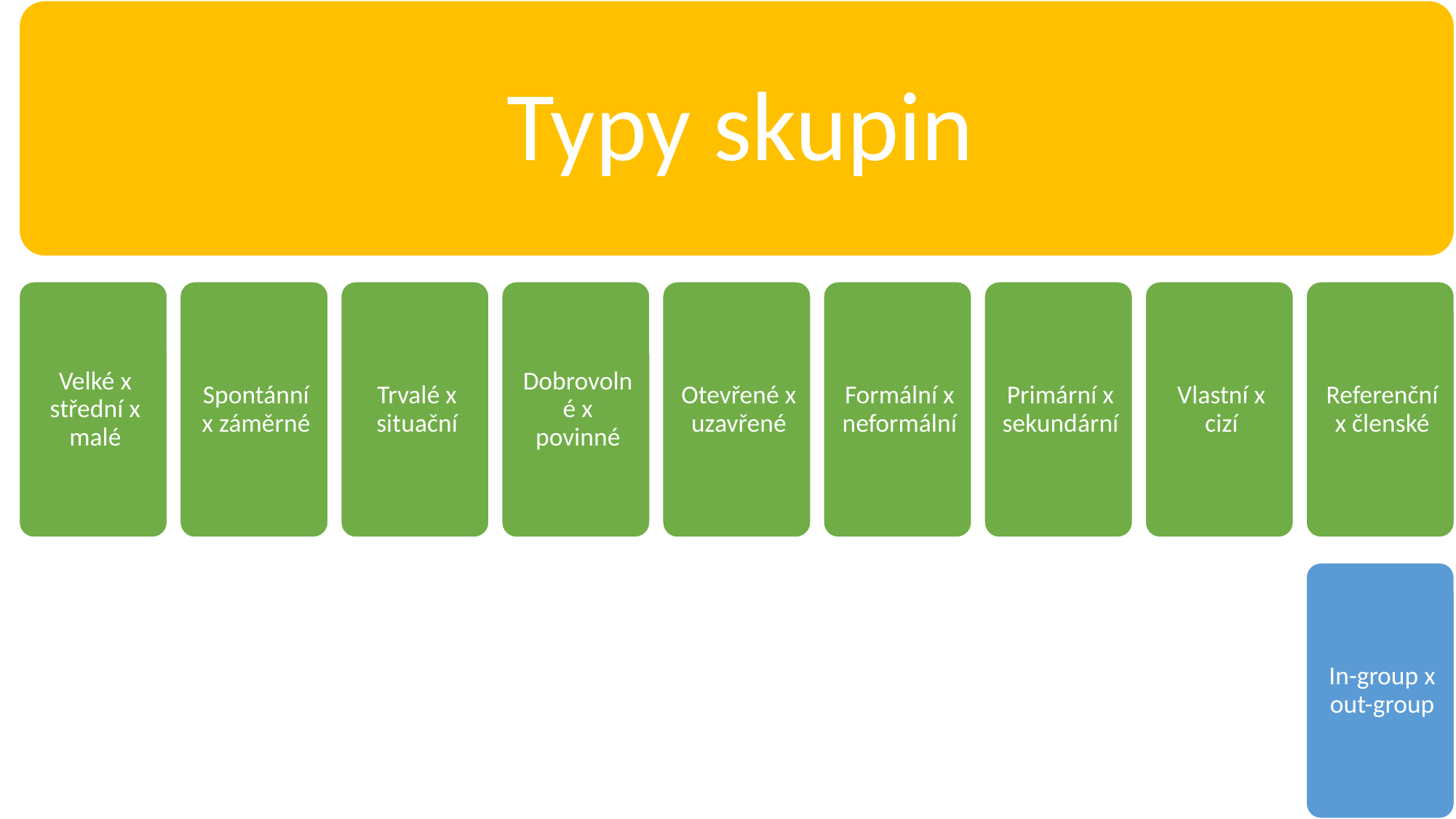

Typy skupin
Velké x střední x malé
Spontánní x záměrné
Trvalé x situační
Dobrovolné x povinné
Otevřené x uzavřené
Formální x neformální
Primární x sekundární
Vlastní x cizí
Referenční x členské
In-group x out-group